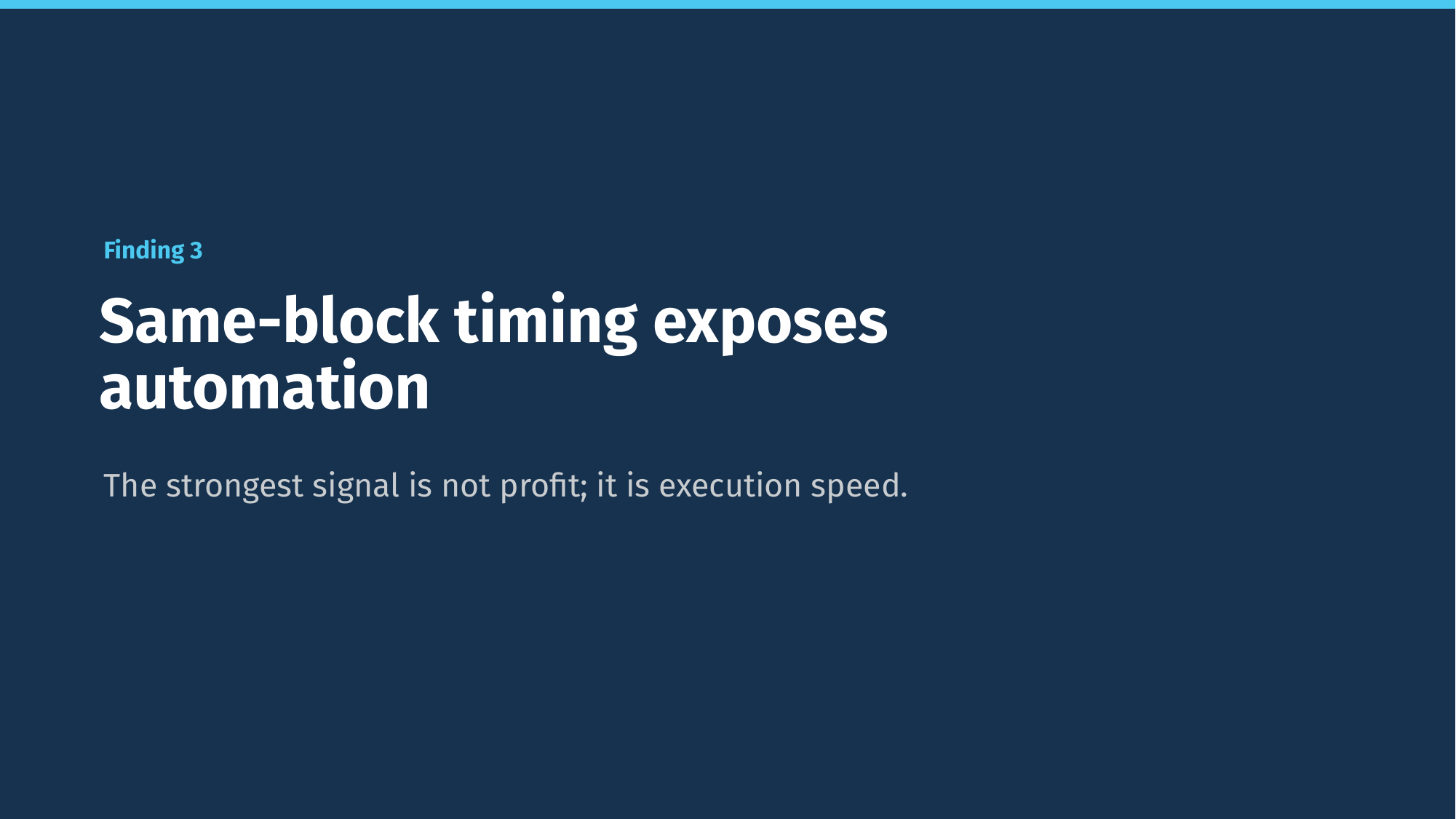

Finding 3
Same-block timing exposes automation
The strongest signal is not profit; it is execution speed.